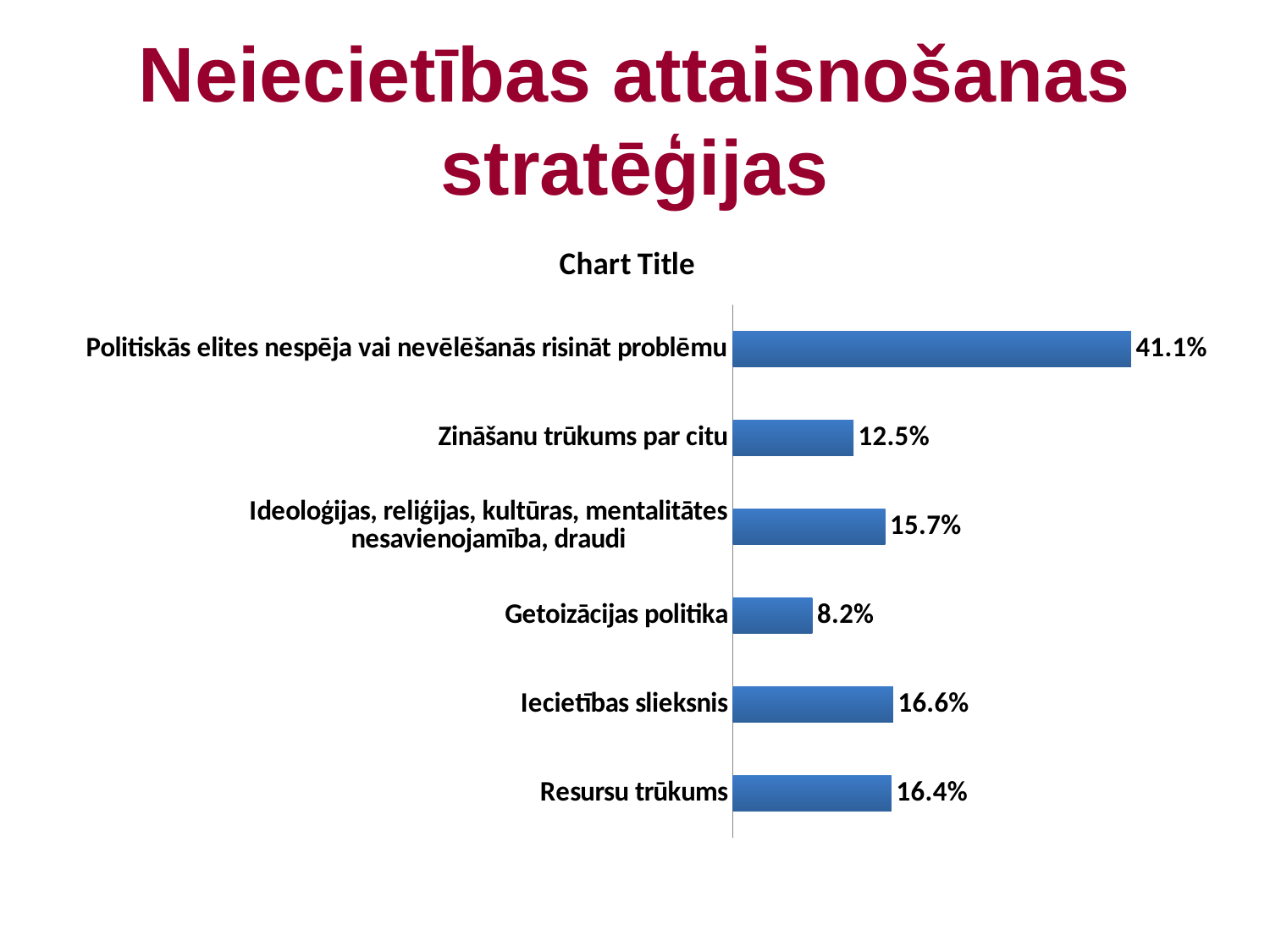

# Neiecietības attaisnošanas stratēģijas

### Chart:

| Category |  |
|---|---|
| Resursu trūkums | 0.16393442622950818 |
| Iecietības slieksnis | 0.16557377049180327 |
| Getoizācijas politika | 0.08196721311475405 |
| Ideoloģijas, reliģijas, kultūras, mentalitātes nesavienojamība, draudi | 0.1573770491803282 |
| Zināšanu trūkums par citu | 0.12459016393442622 |
| Politiskās elites nespēja vai nevēlēšanās risināt problēmu | 0.41147540983606606 |